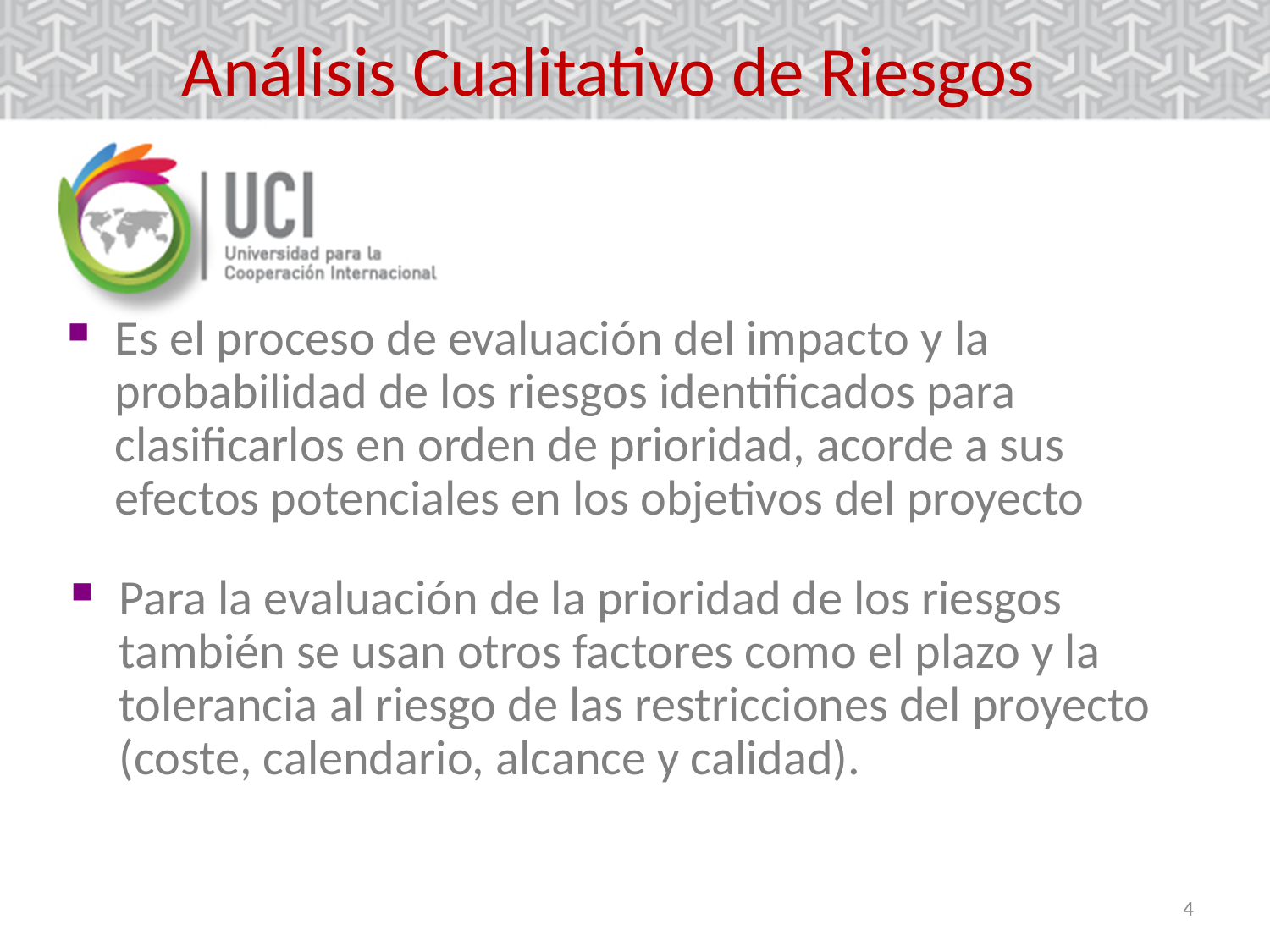

# Análisis Cualitativo de Riesgos
Es el proceso de evaluación del impacto y la probabilidad de los riesgos identificados para clasificarlos en orden de prioridad, acorde a sus efectos potenciales en los objetivos del proyecto
Para la evaluación de la prioridad de los riesgos también se usan otros factores como el plazo y la tolerancia al riesgo de las restricciones del proyecto (coste, calendario, alcance y calidad).
4